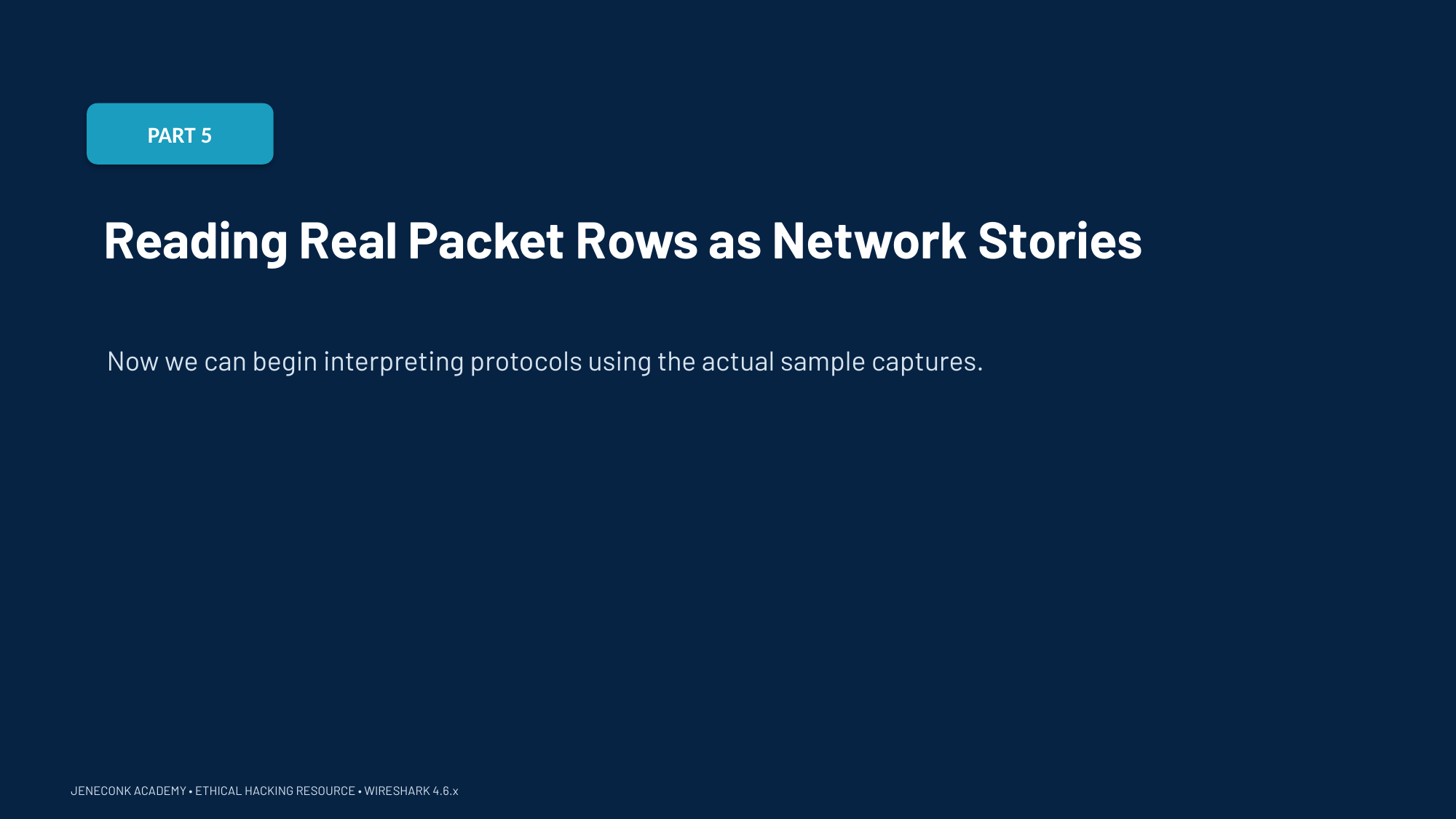

PART 5
Reading Real Packet Rows as Network Stories
Now we can begin interpreting protocols using the actual sample captures.
JENECONK ACADEMY • ETHICAL HACKING RESOURCE • WIRESHARK 4.6.x